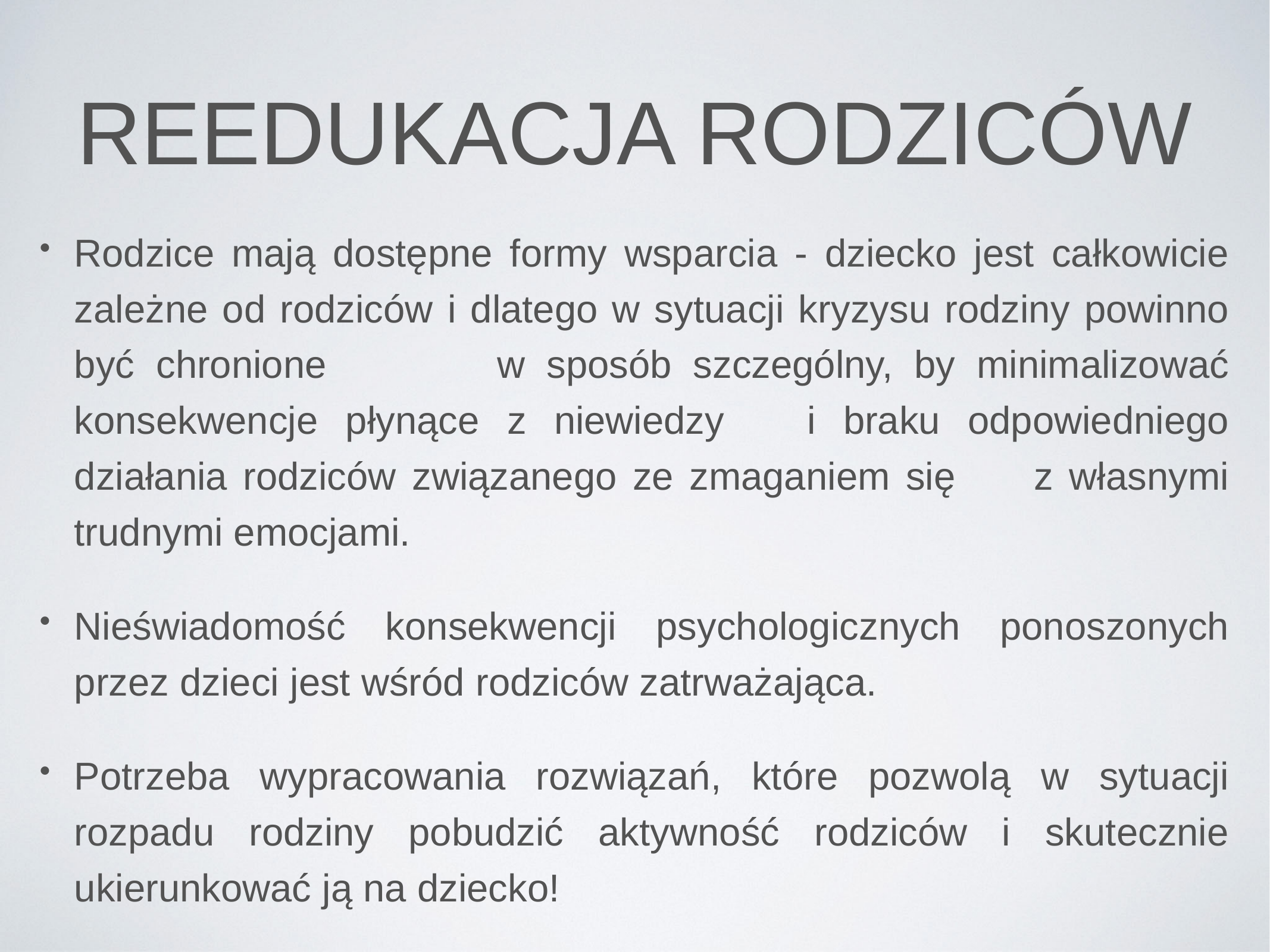

# Reedukacja rodziców
Rodzice mają dostępne formy wsparcia - dziecko jest całkowicie zależne od rodziców i dlatego w sytuacji kryzysu rodziny powinno być chronione        w sposób szczególny, by minimalizować konsekwencje płynące z niewiedzy   i braku odpowiedniego działania rodziców związanego ze zmaganiem się     z własnymi trudnymi emocjami.
Nieświadomość konsekwencji psychologicznych ponoszonych przez dzieci jest wśród rodziców zatrważająca.
Potrzeba wypracowania rozwiązań, które pozwolą w sytuacji rozpadu rodziny pobudzić aktywność rodziców i skutecznie ukierunkować ją na dziecko!